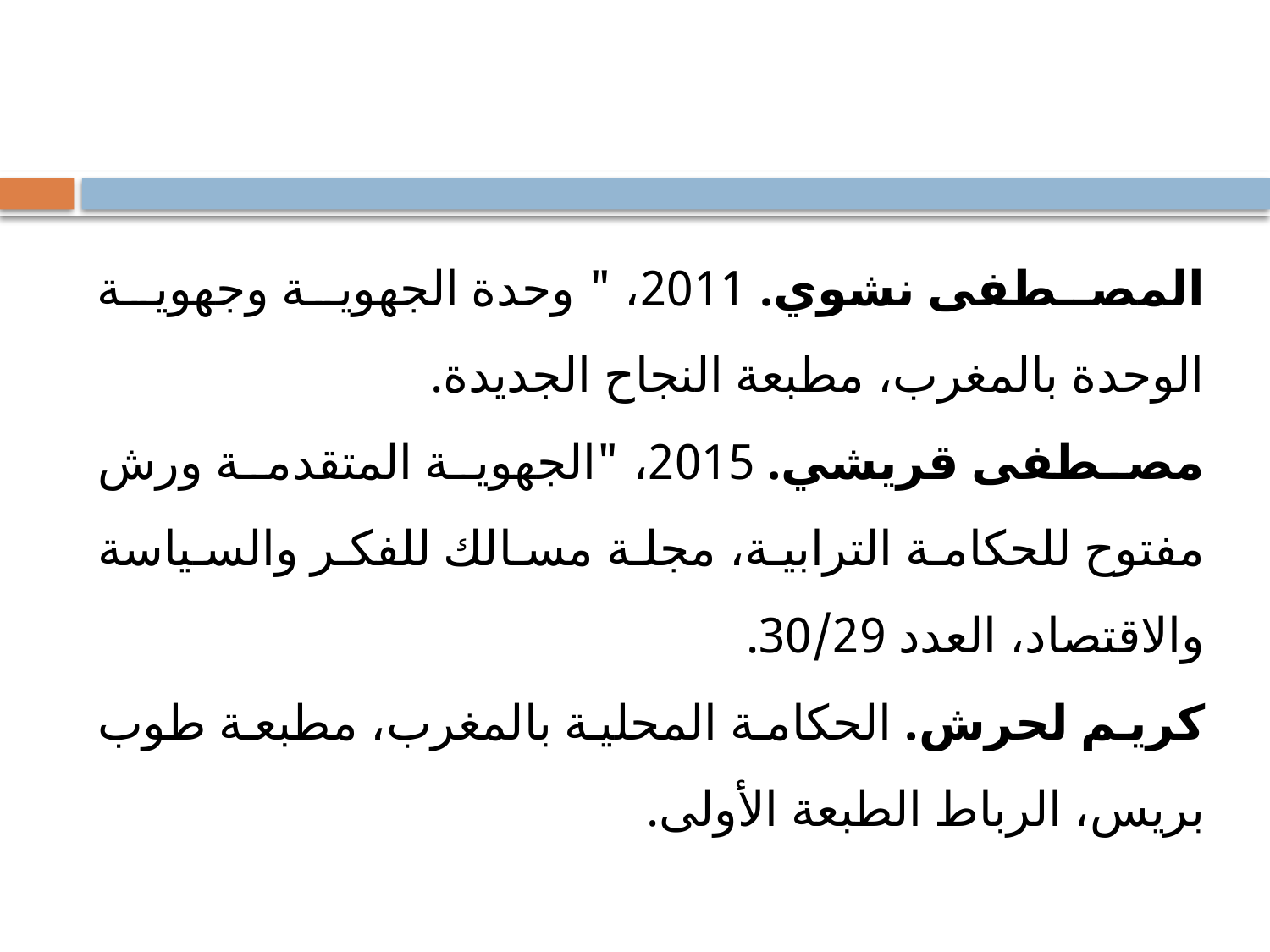

#
المصطفى نشوي. 2011، " وحدة الجهوية وجهوية الوحدة بالمغرب، مطبعة النجاح الجديدة.
مصطفى قريشي. 2015، "الجهوية المتقدمة ورش مفتوح للحكامة الترابية، مجلة مسالك للفكر والسياسة والاقتصاد، العدد 30/29.
كريم لحرش. الحكامة المحلية بالمغرب، مطبعة طوب بريس، الرباط الطبعة الأولى.